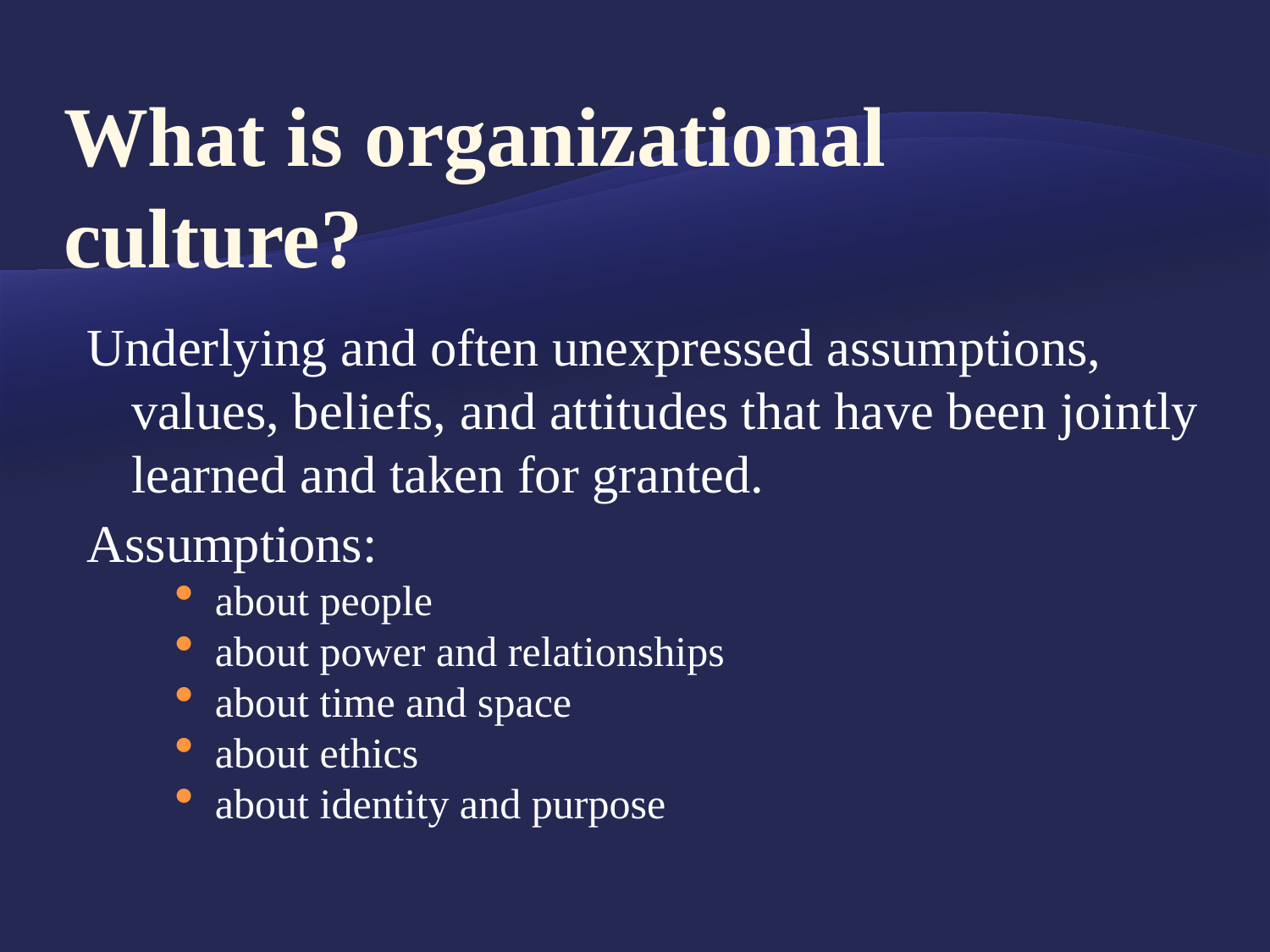

# What is organizational culture?
Underlying and often unexpressed assumptions, values, beliefs, and attitudes that have been jointly learned and taken for granted.
Assumptions:
about people
about power and relationships
about time and space
about ethics
about identity and purpose